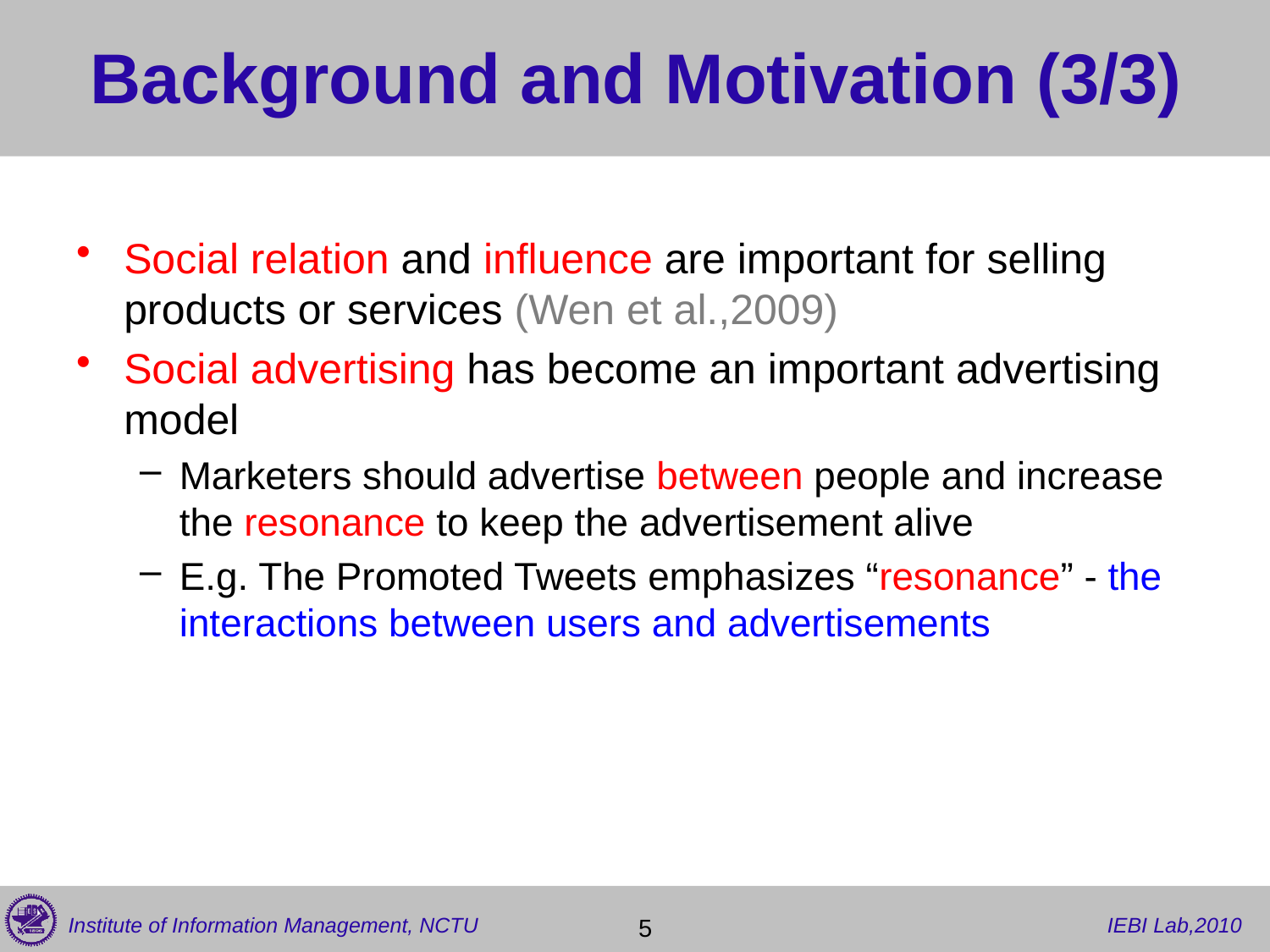

# Background and Motivation (3/3)

Social relation and influence are important for selling products or services (Wen et al.,2009)
Social advertising has become an important advertising model
Marketers should advertise between people and increase the resonance to keep the advertisement alive
E.g. The Promoted Tweets emphasizes “resonance” - the interactions between users and advertisements

5